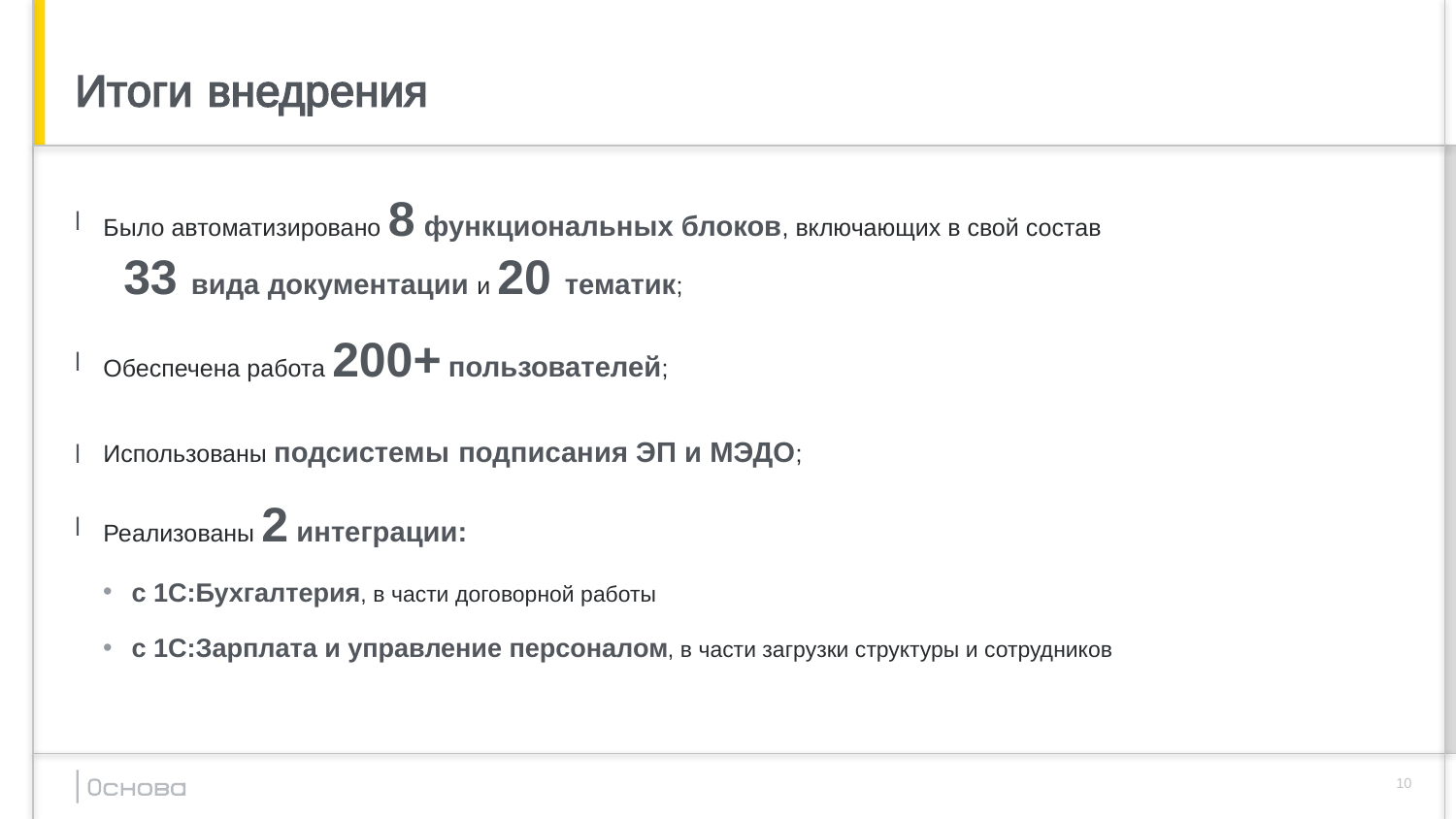

# Итоги внедрения
Было автоматизировано 8 функциональных блоков, включающих в свой состав                                       33 вида документации и 20 тематик;
Обеспечена работа 200+ пользователей;
Использованы подсистемы подписания ЭП и МЭДО;
Реализованы 2 интеграции:
с 1C:Бухгалтерия, в части договорной работы
с 1С:Зарплата и управление персоналом, в части загрузки структуры и сотрудников